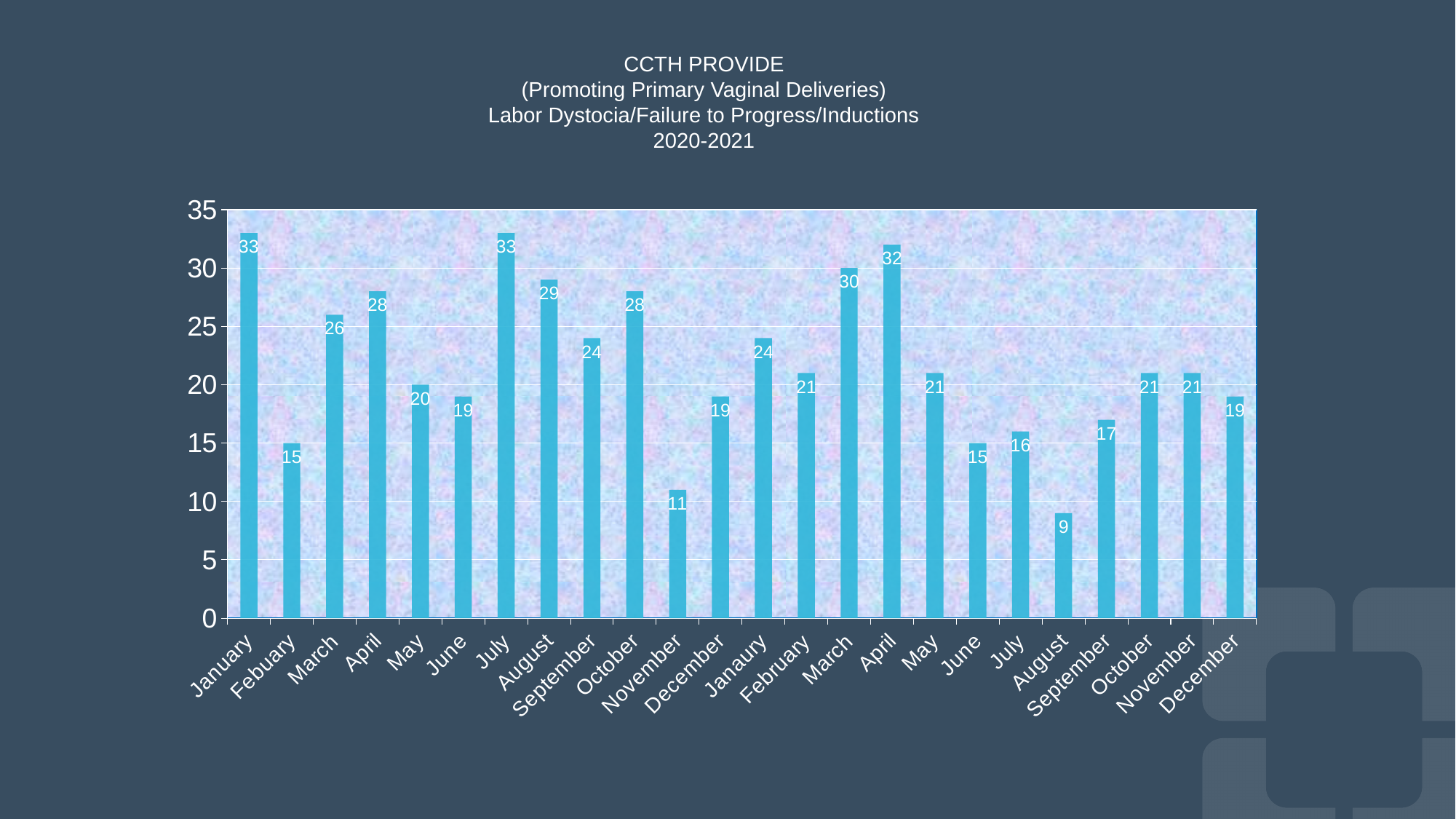

CCTH PROVIDE
(Promoting Primary Vaginal Deliveries)
Labor Dystocia/Failure to Progress/Inductions
2020-2021

### Chart

| Category | Primary C/S rate for NTSV  | Primary C/S rate for NTSV 2 |
|---|---|---|
| January | 33.0 | None |
| Febuary | 15.0 | None |
| March | 26.0 | None |
| April | 28.0 | None |
| May | 20.0 | None |
| June | 19.0 | None |
| July | 33.0 | None |
| August | 29.0 | None |
| September | 24.0 | None |
| October | 28.0 | None |
| November | 11.0 | None |
| December | 19.0 | None |
| Janaury | 24.0 | None |
| February | 21.0 | None |
| March | 30.0 | None |
| April | 32.0 | None |
| May | 21.0 | None |
| June | 15.0 | None |
| July | 16.0 | None |
| August | 9.0 | None |
| September | 17.0 | None |
| October | 21.0 | None |
| November | 21.0 | None |
| December | 19.0 | None |